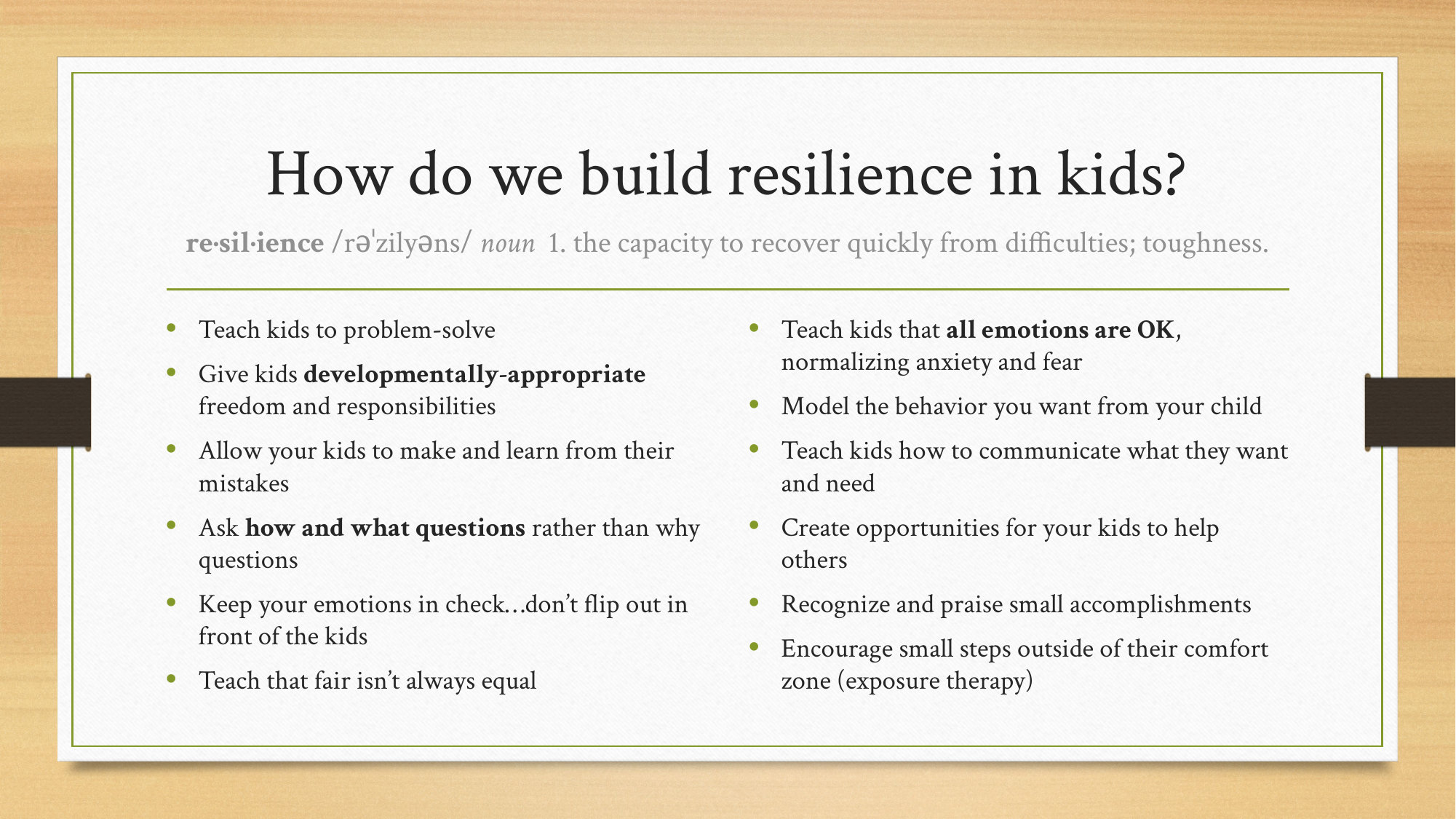

# How do we build resilience in kids?
re·sil·ience /rəˈzilyəns/ noun  1. the capacity to recover quickly from difficulties; toughness.
Teach kids to problem-solve
Give kids developmentally-appropriate freedom and responsibilities
Allow your kids to make and learn from their mistakes
Ask how and what questions rather than why questions
Keep your emotions in check…don’t flip out in front of the kids
Teach that fair isn’t always equal
Teach kids that all emotions are OK, normalizing anxiety and fear
Model the behavior you want from your child
Teach kids how to communicate what they want and need
Create opportunities for your kids to help others
Recognize and praise small accomplishments
Encourage small steps outside of their comfort zone (exposure therapy)